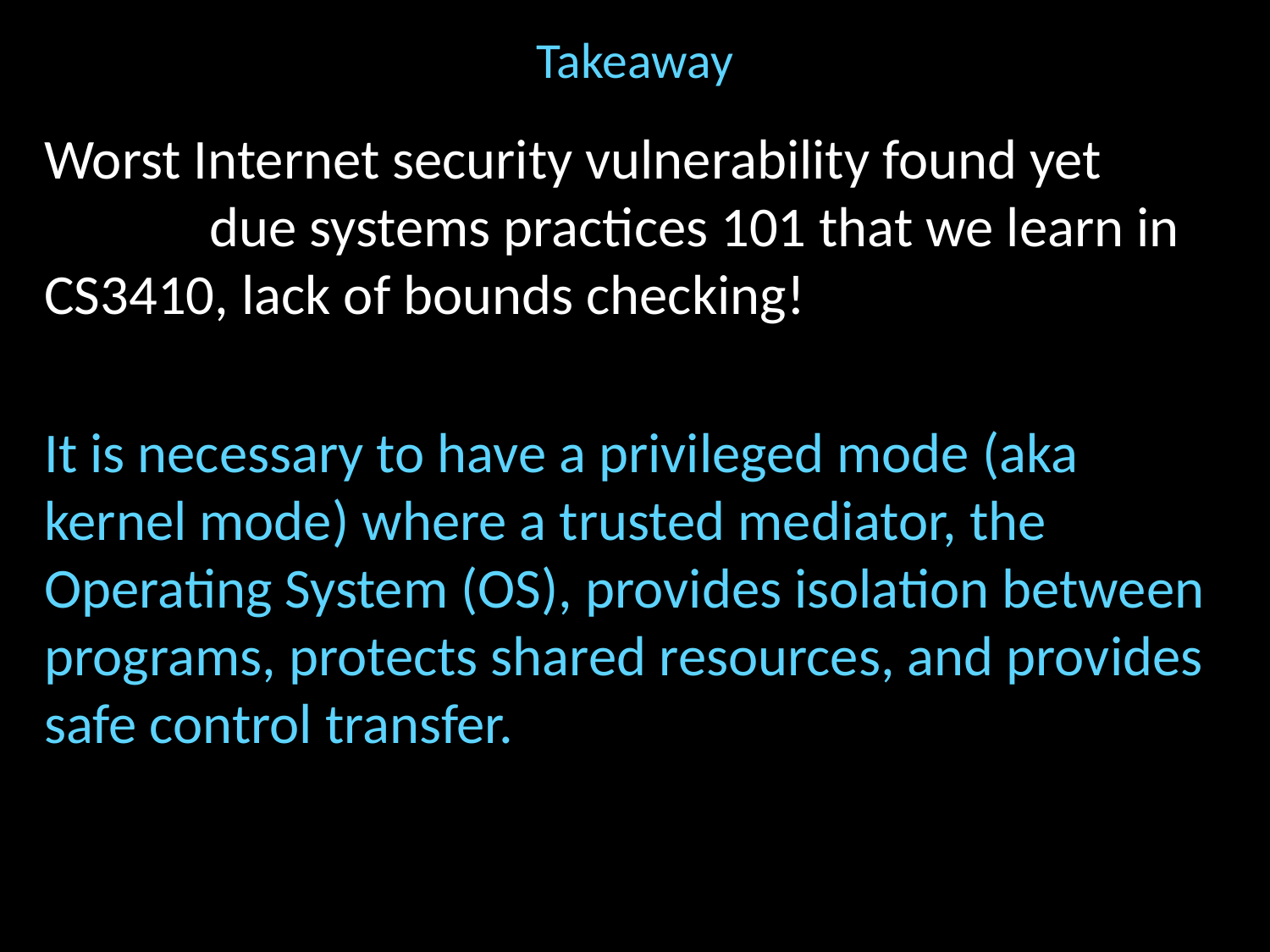

# Takeaway
Worst Internet security vulnerability found yet                       due systems practices 101 that we learn in CS3410, lack of bounds checking!

It is necessary to have a privileged mode (aka kernel mode) where a trusted mediator, the Operating System (OS), provides isolation between programs, protects shared resources, and provides safe control transfer.